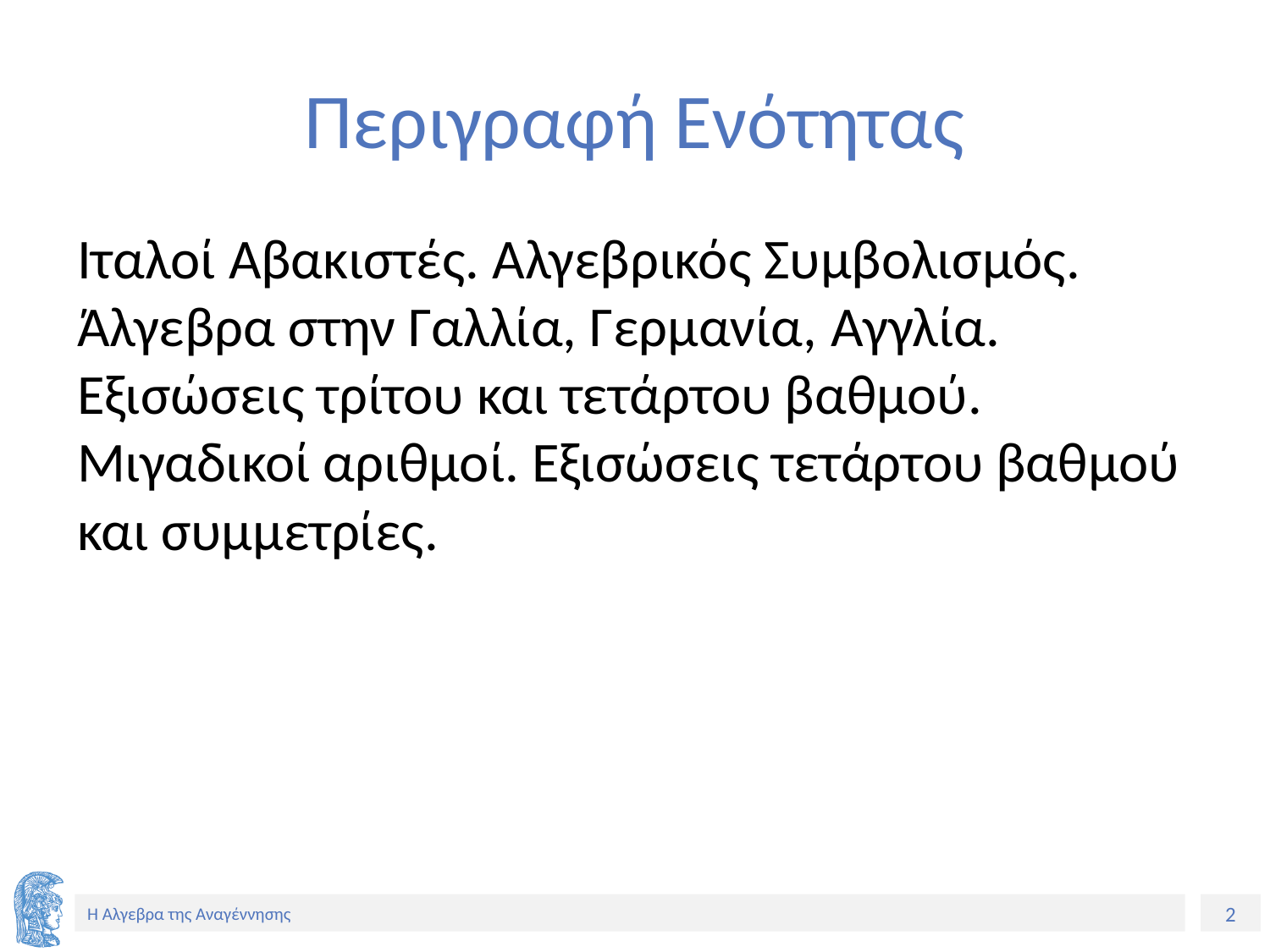

# Περιγραφή Ενότητας
Ιταλοί Αβακιστές. Αλγεβρικός Συμβολισμός. Άλγεβρα στην Γαλλία, Γερμανία, Αγγλία. Εξισώσεις τρίτου και τετάρτου βαθμού. Μιγαδικοί αριθμοί. Εξισώσεις τετάρτου βαθμού και συμμετρίες.